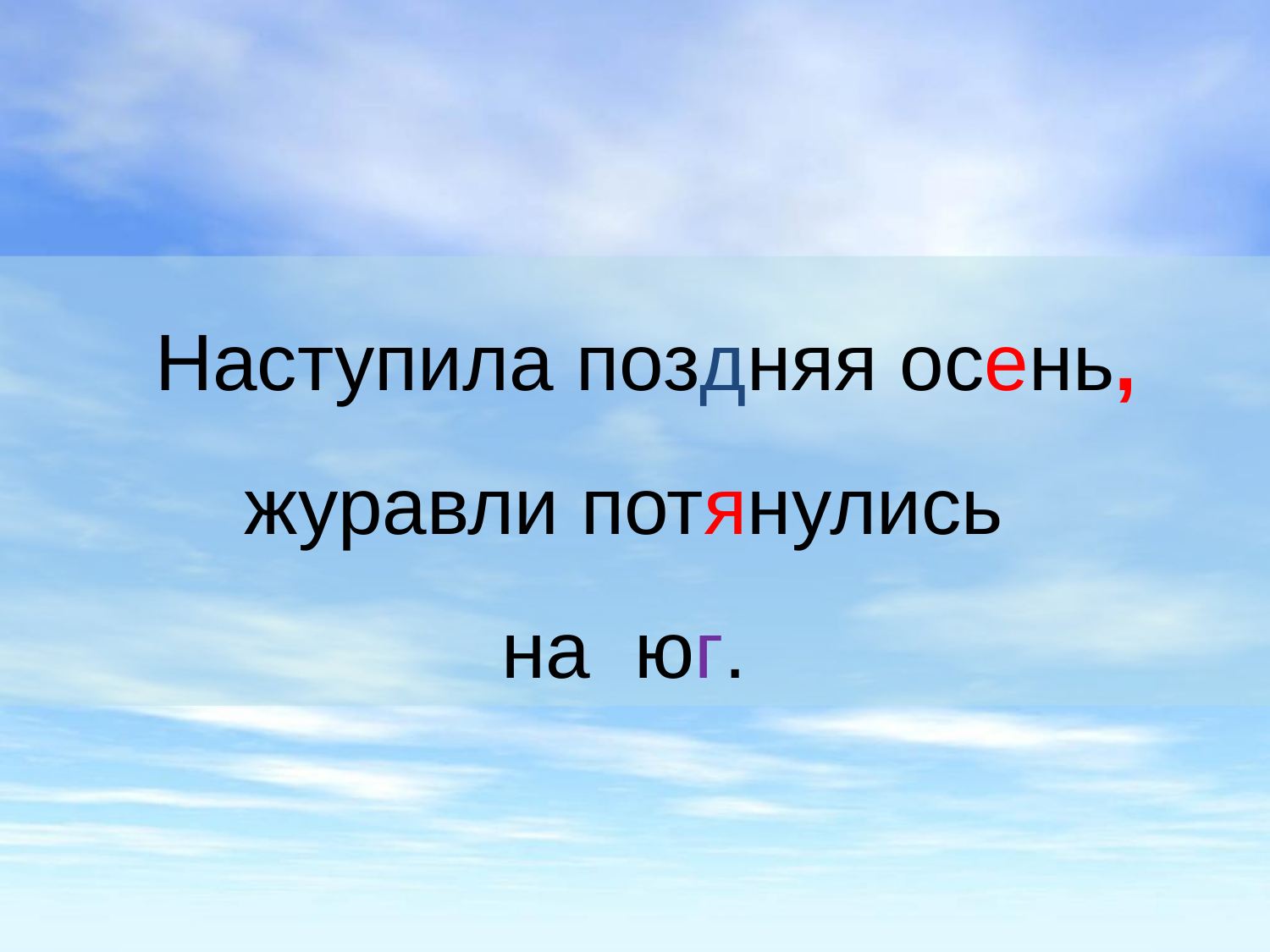

Наступила поздняя осень, журавли потянулись
на  юг.